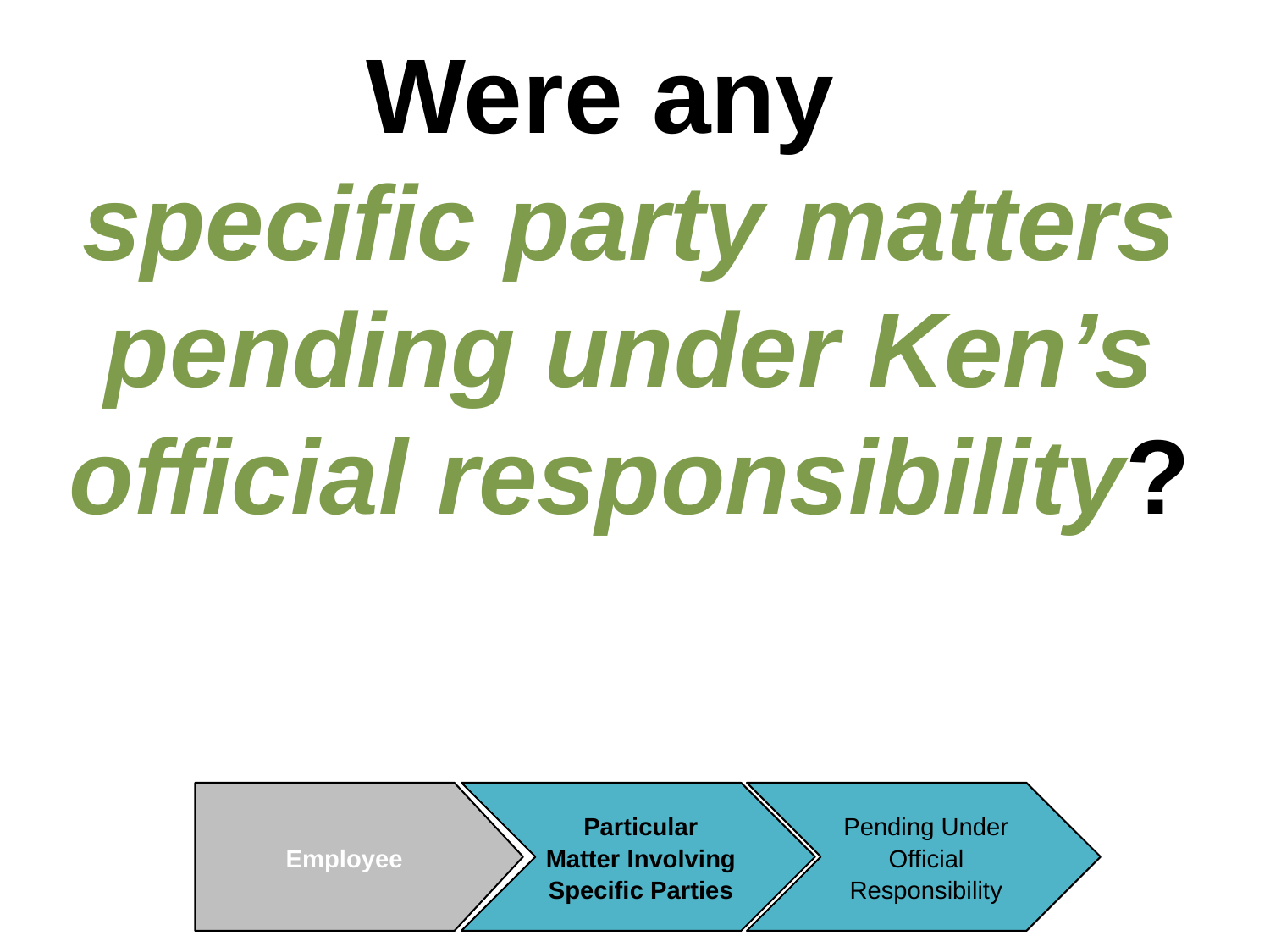

Were any
specific party matters
pending under Ken’s official responsibility?
Employee
Particular Matter Involving Specific Parties
Pending Under Official Responsibility